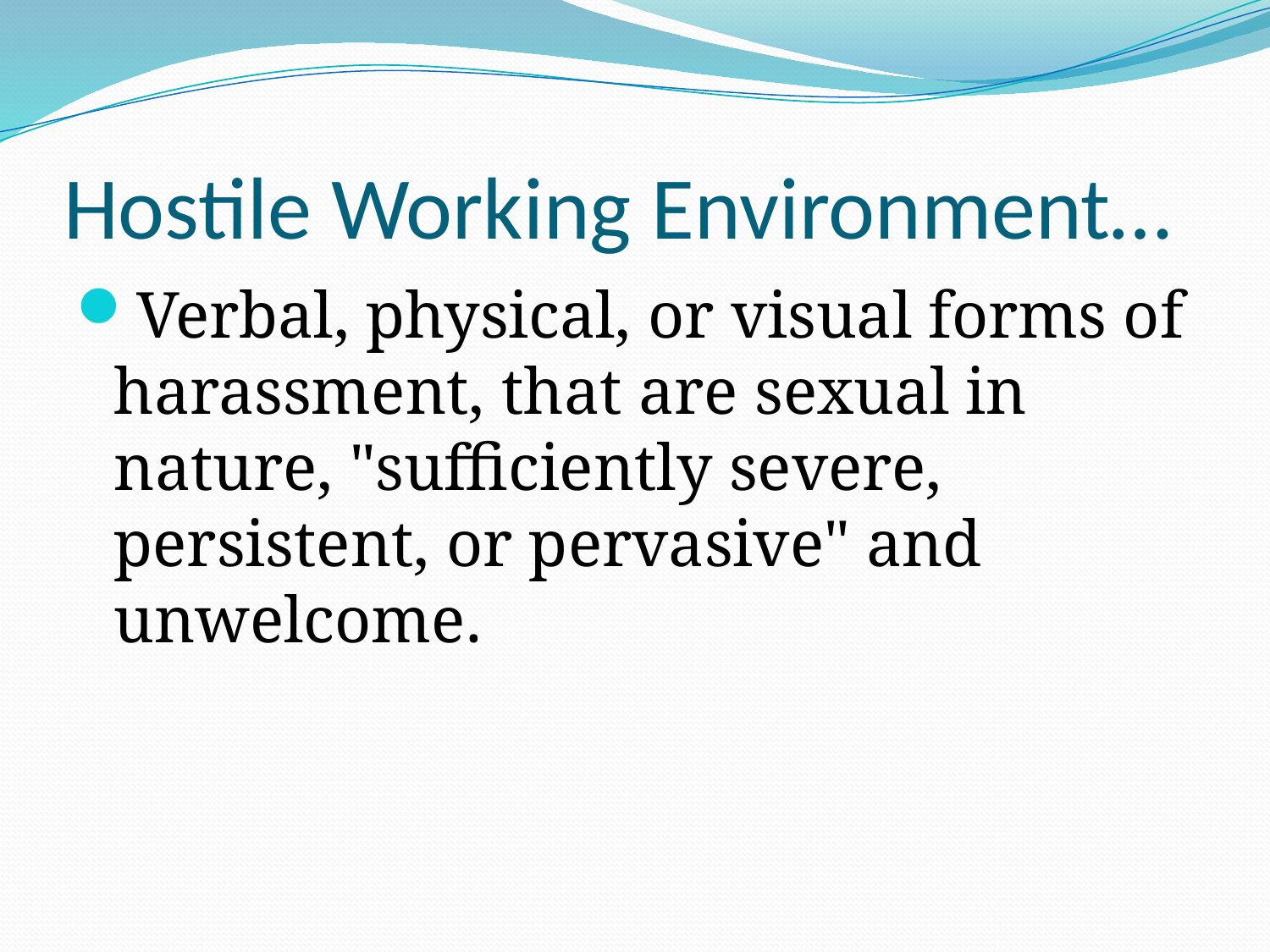

# Hostile Working Environment…
Verbal, physical, or visual forms of harassment, that are sexual in nature, "sufficiently severe, persistent, or pervasive" and unwelcome.